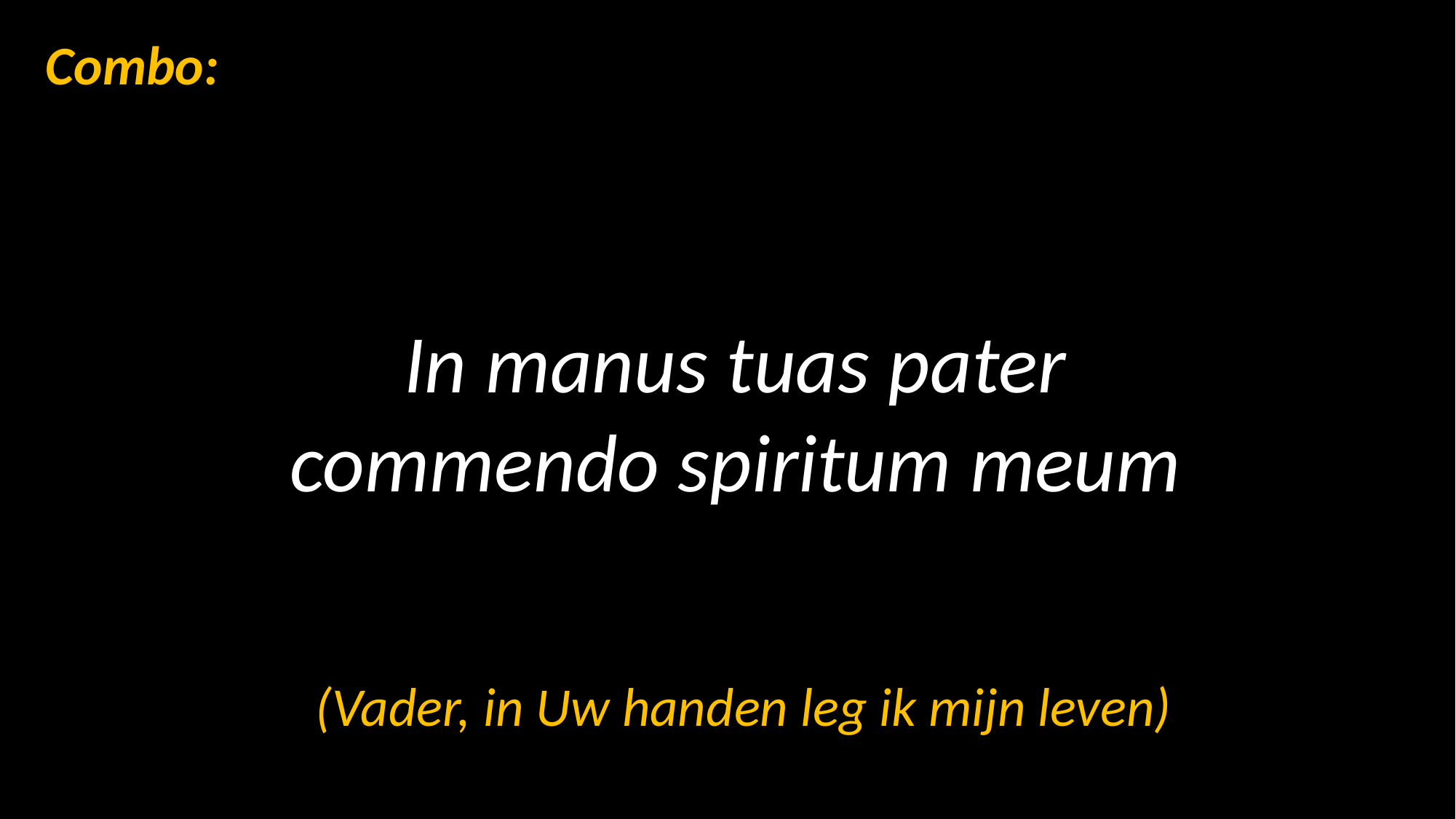

In manus tuas pater
commendo spiritum meum
Combo:
(Vader, in Uw handen leg ik mijn leven)